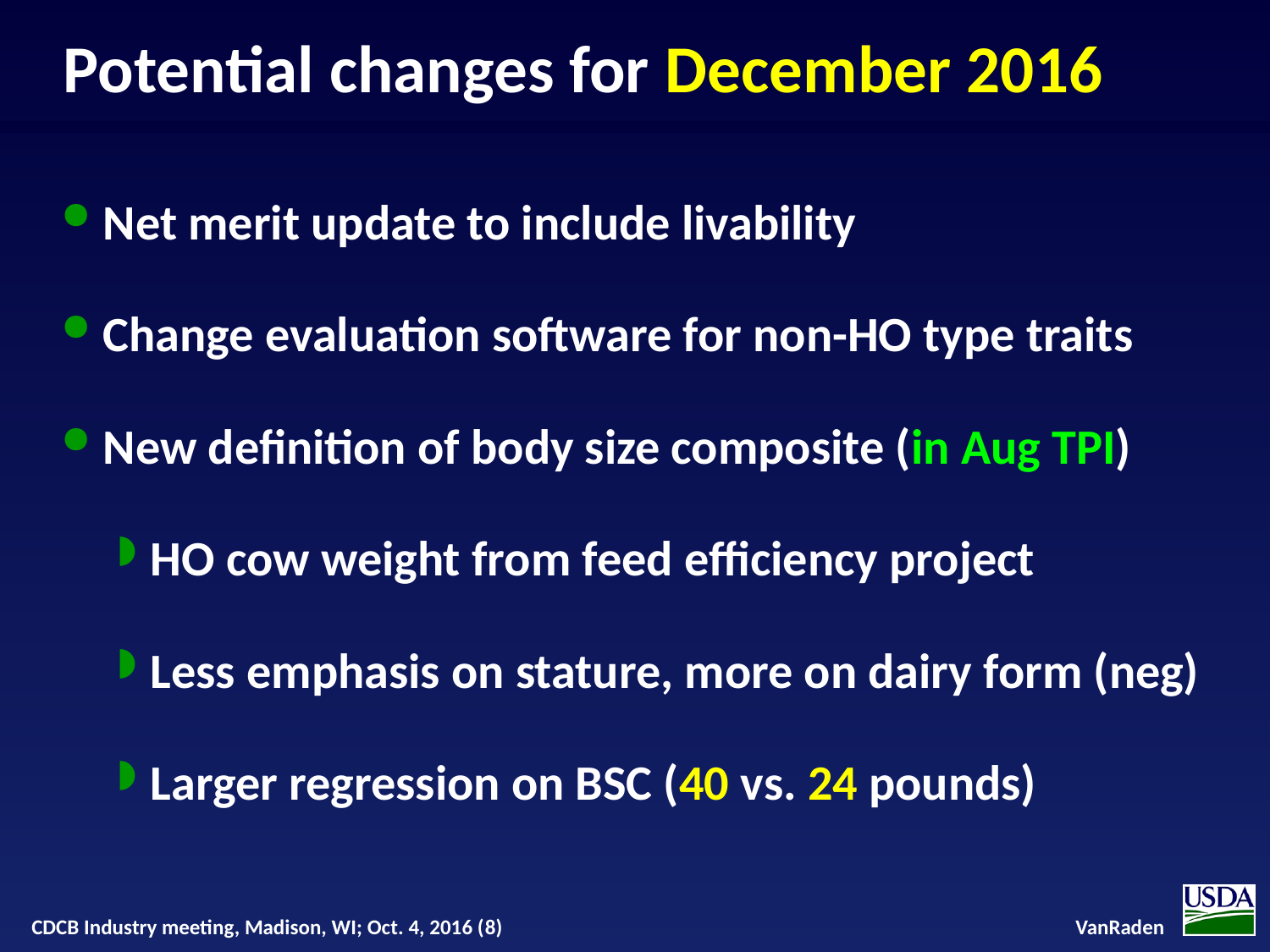

# Potential changes for December 2016
Net merit update to include livability
Change evaluation software for non-HO type traits
New definition of body size composite (in Aug TPI)
HO cow weight from feed efficiency project
Less emphasis on stature, more on dairy form (neg)
Larger regression on BSC (40 vs. 24 pounds)